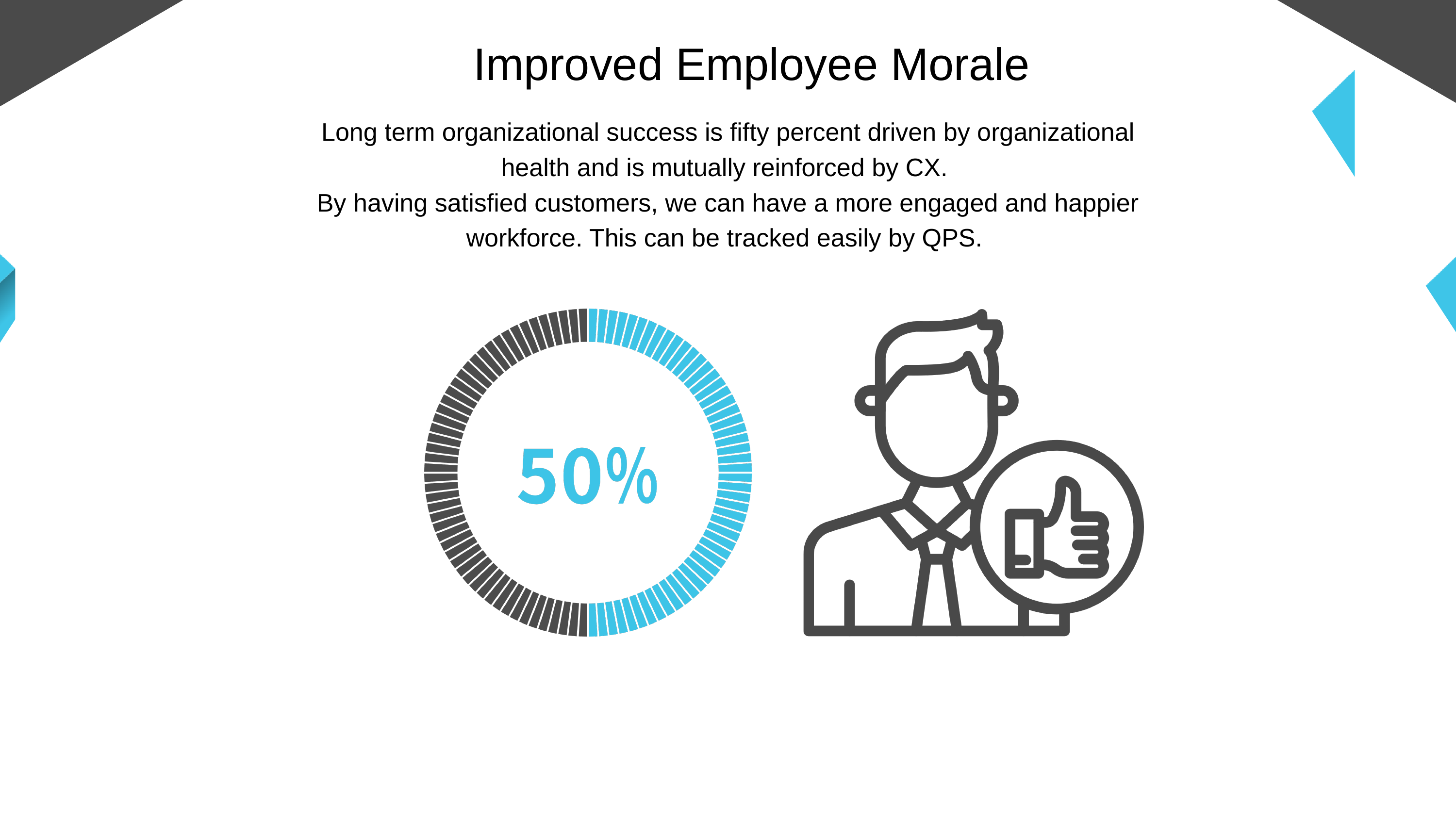

Improved Employee Morale
Long term organizational success is fifty percent driven by organizational health and is mutually reinforced by CX.
By having satisfied customers, we can have a more engaged and happier workforce. This can be tracked easily by QPS.